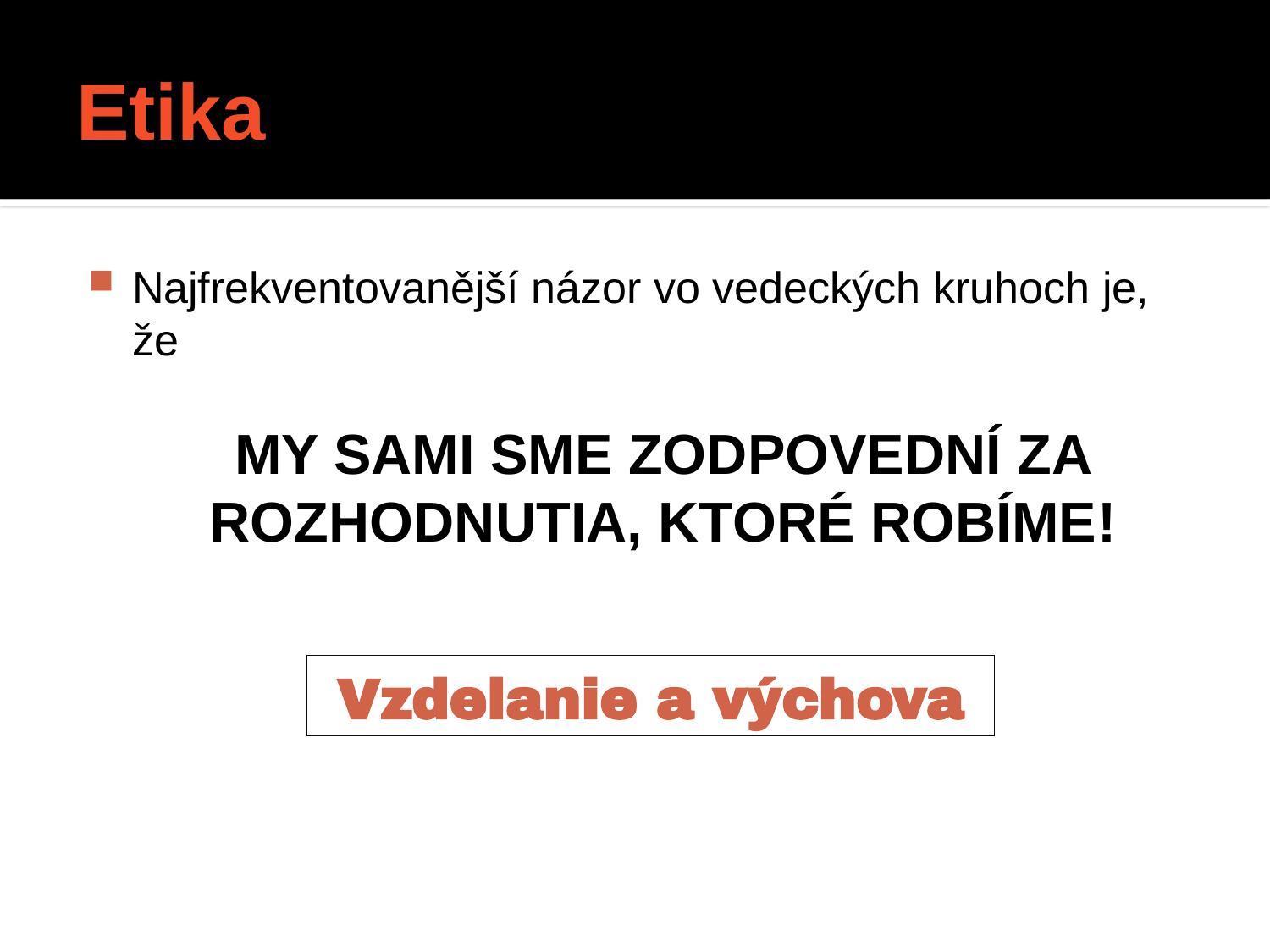

# Etika
Najfrekventovanější názor vo vedeckých kruhoch je, že

	MY SAMI SME ZODPOVEDNÍ ZA ROZHODNUTIA, KTORÉ ROBÍME!
Vzdelanie a výchova